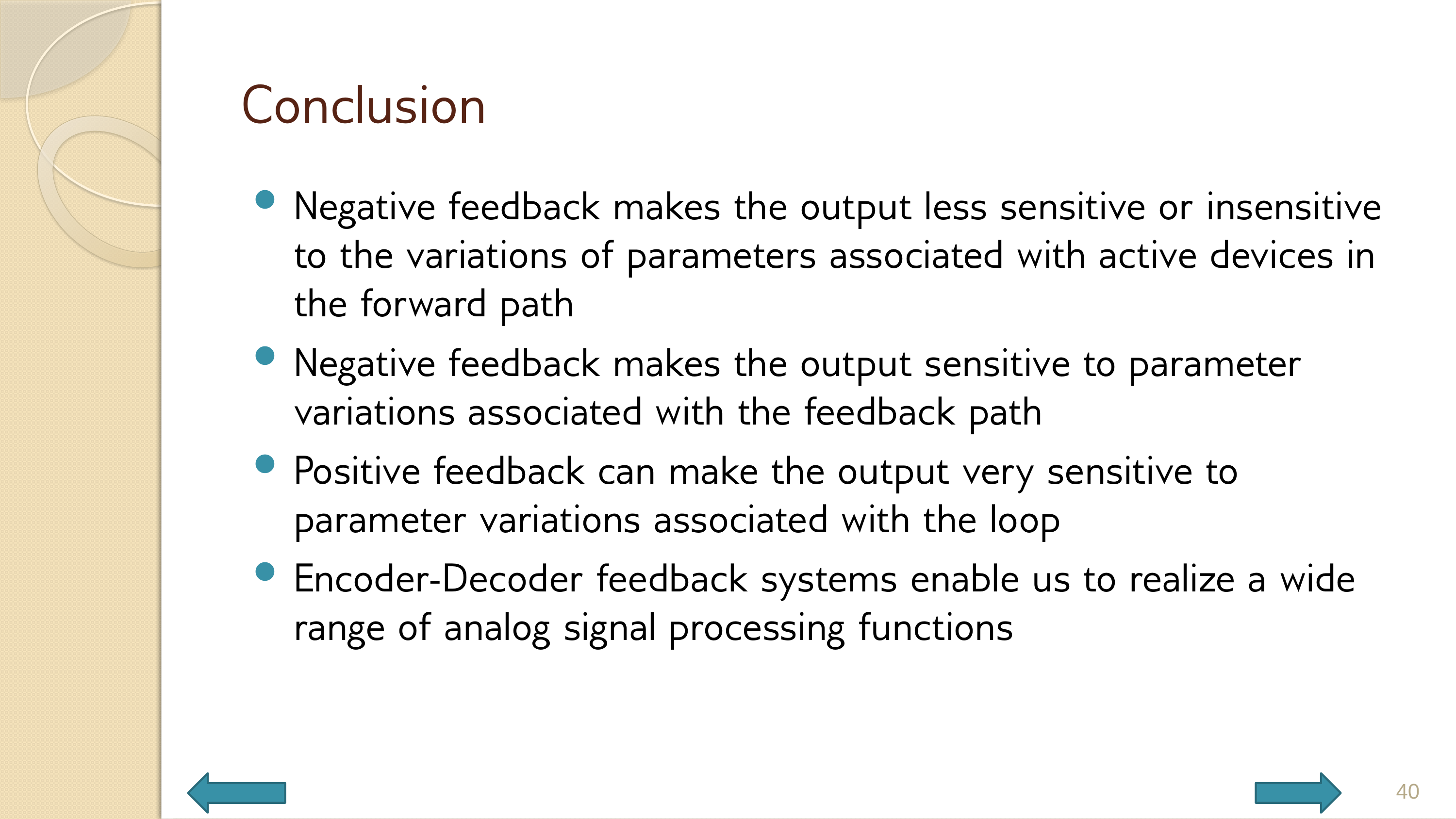

# Conclusion
Negative feedback makes the output less sensitive or insensitive to the variations of parameters associated with active devices in the forward path
Negative feedback makes the output sensitive to parameter variations associated with the feedback path
Positive feedback can make the output very sensitive to parameter variations associated with the loop
Encoder-Decoder feedback systems enable us to realize a wide range of analog signal processing functions
40